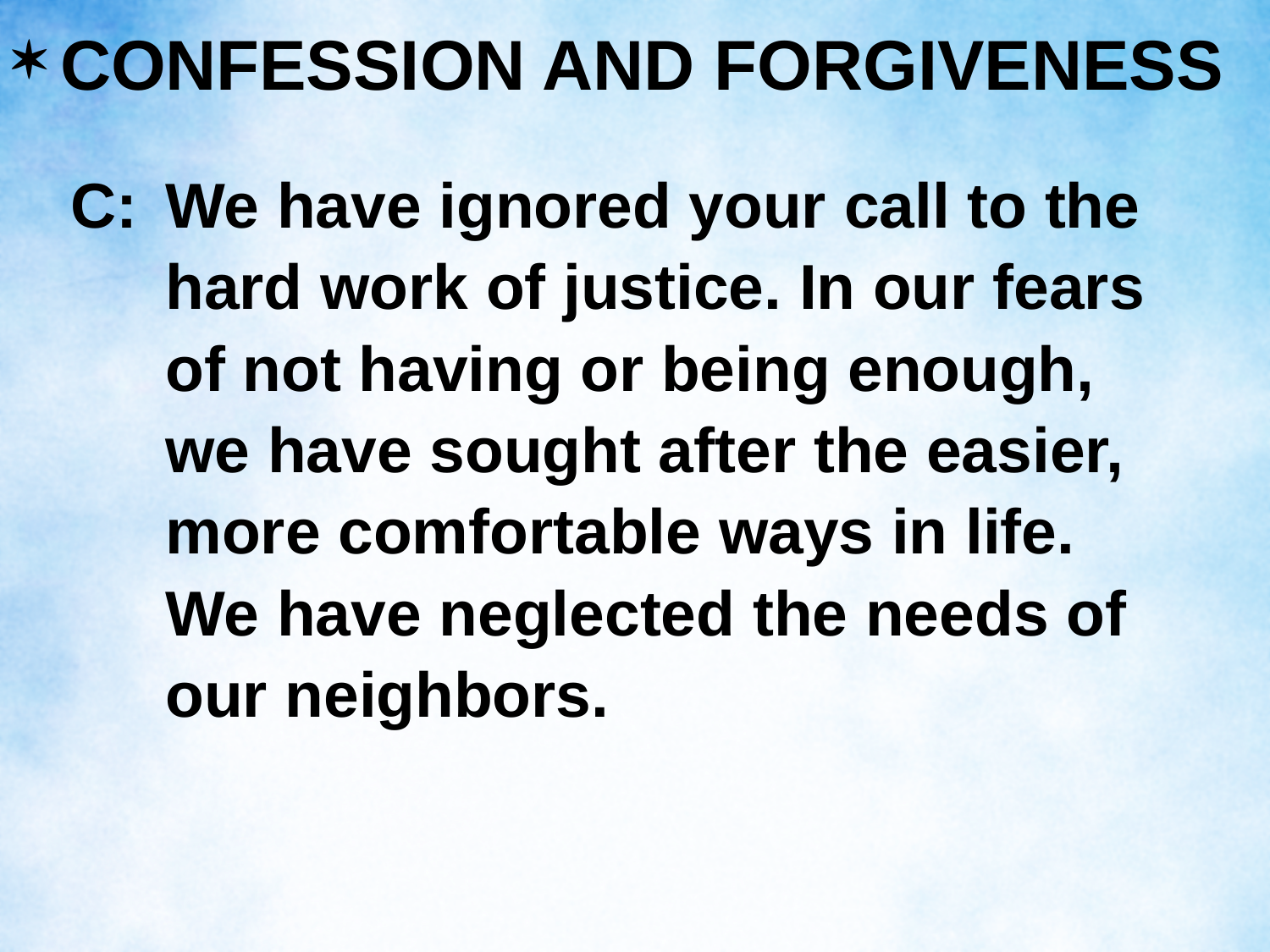

CONFESSION AND FORGIVENESS
C:	We have ignored your call to the hard work of justice. In our fears of not having or being enough, we have sought after the easier, more comfortable ways in life. We have neglected the needs of our neighbors.